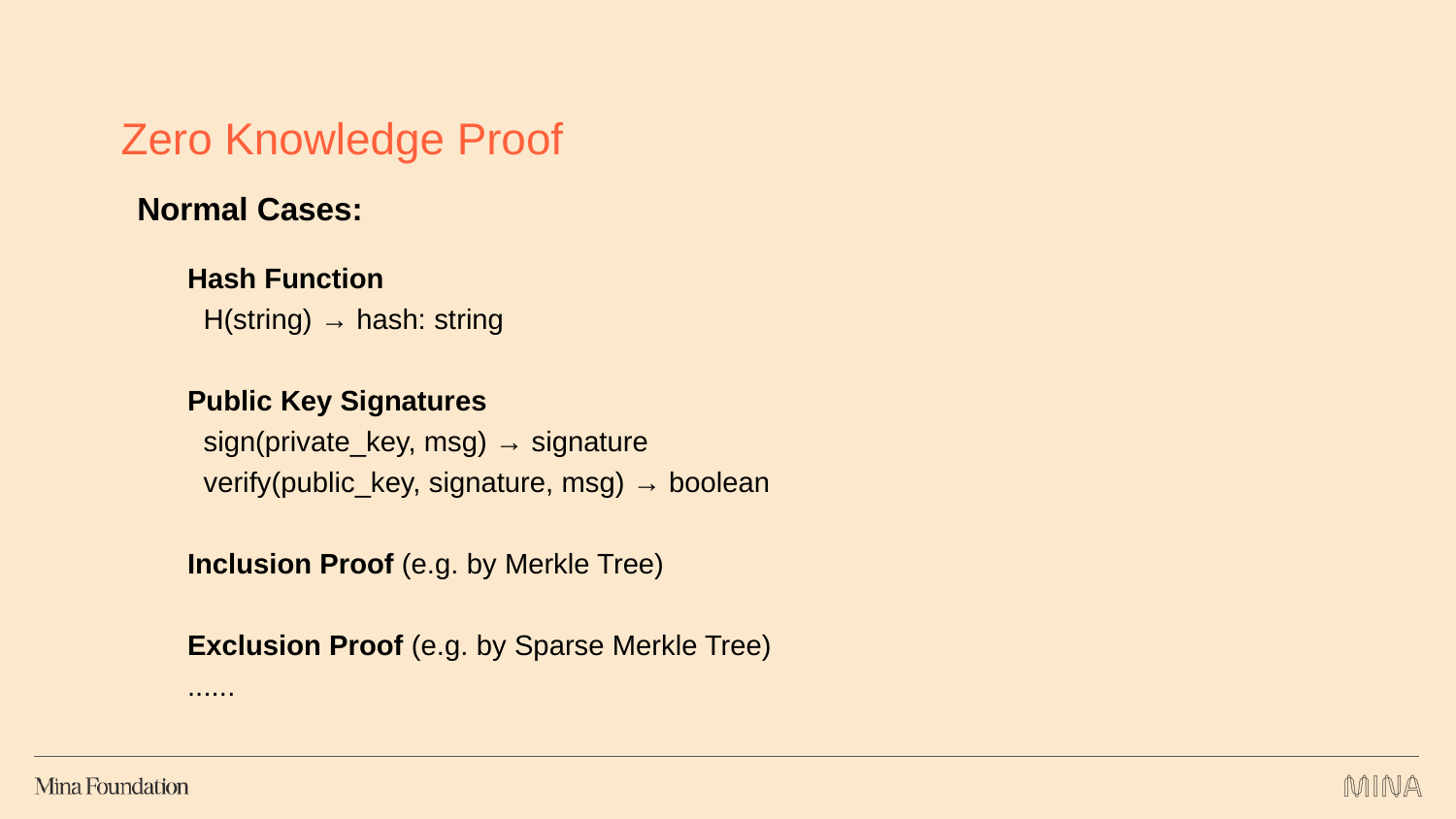

Zero Knowledge Proof
Normal Cases:
Hash Function
  H(string) → hash: string

Public Key Signatures
  sign(private_key, msg) → signature
  verify(public_key, signature, msg) → boolean

Inclusion Proof (e.g. by Merkle Tree)

Exclusion Proof (e.g. by Sparse Merkle Tree)
......